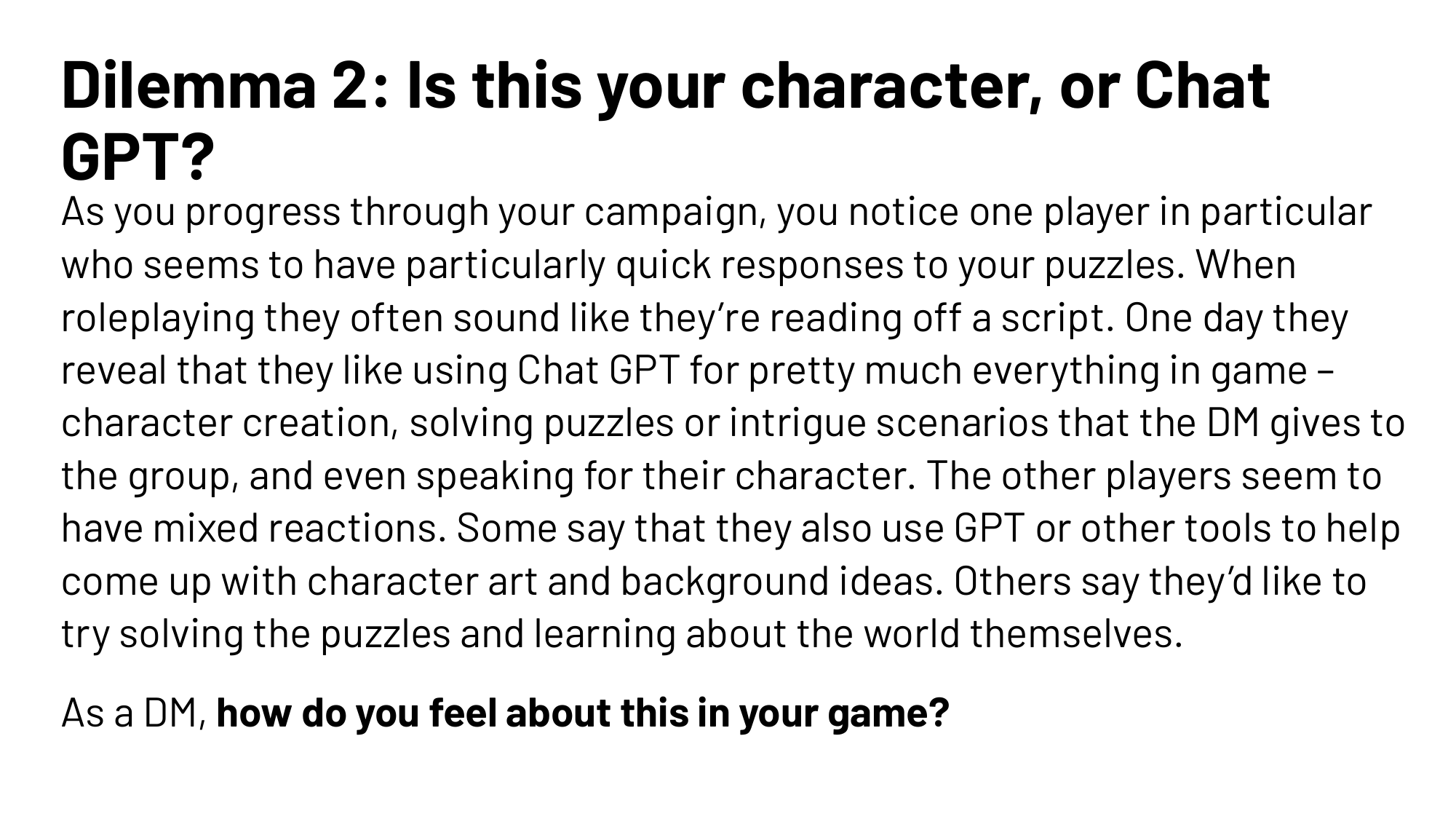

# Dilemma 2: Is this your character, or Chat GPT?
As you progress through your campaign, you notice one player in particular who seems to have particularly quick responses to your puzzles. When roleplaying they often sound like they’re reading off a script. One day they reveal that they like using Chat GPT for pretty much everything in game – character creation, solving puzzles or intrigue scenarios that the DM gives to the group, and even speaking for their character. The other players seem to have mixed reactions. Some say that they also use GPT or other tools to help come up with character art and background ideas. Others say they’d like to try solving the puzzles and learning about the world themselves.
As a DM, how do you feel about this in your game?